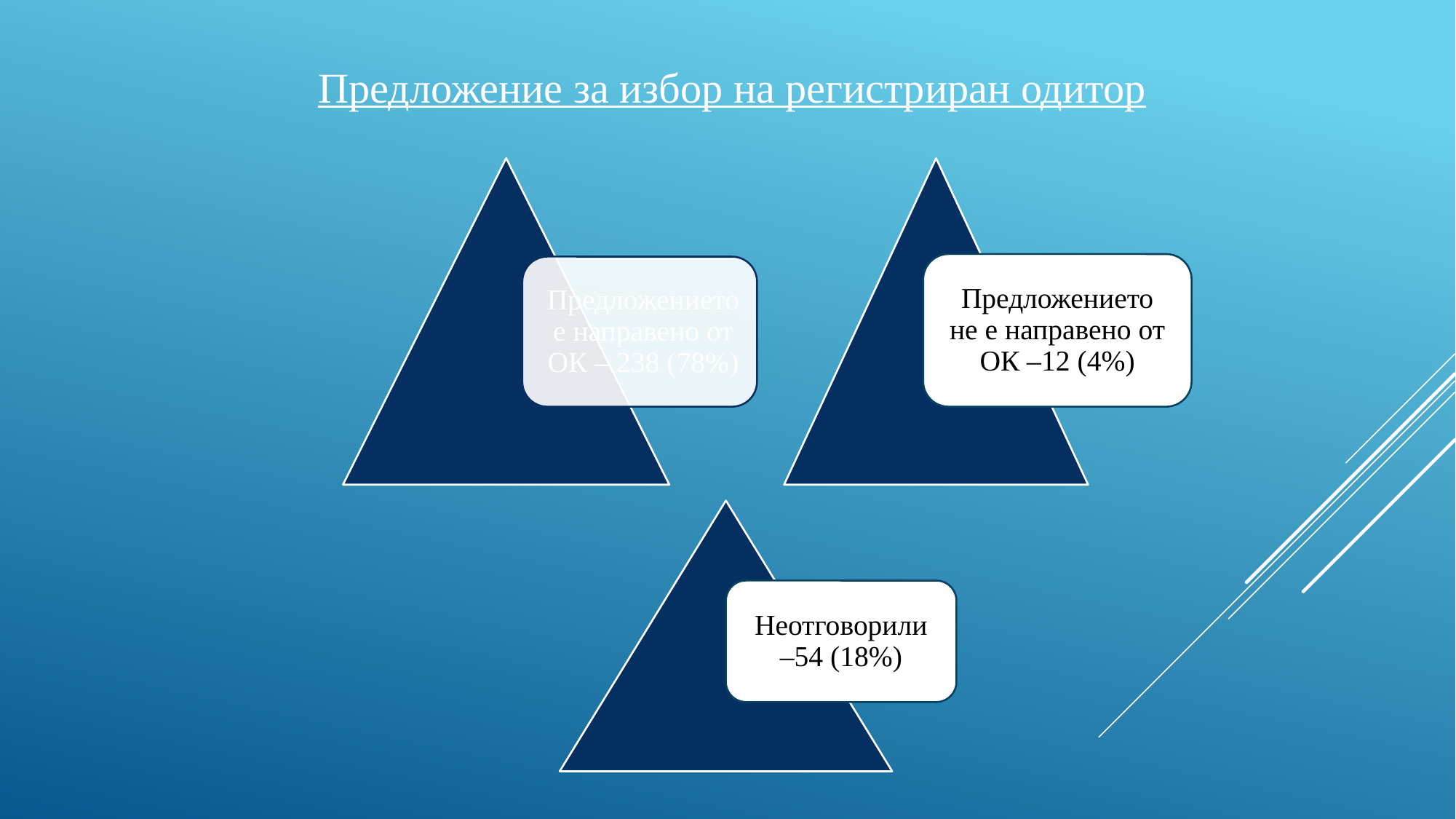

Предложение за избор на регистриран одитор
Предложението е направено от ОК – 238 (78%)

Предложението не е направено от ОК –12 (4%)

Неотговорили –54 (18%)